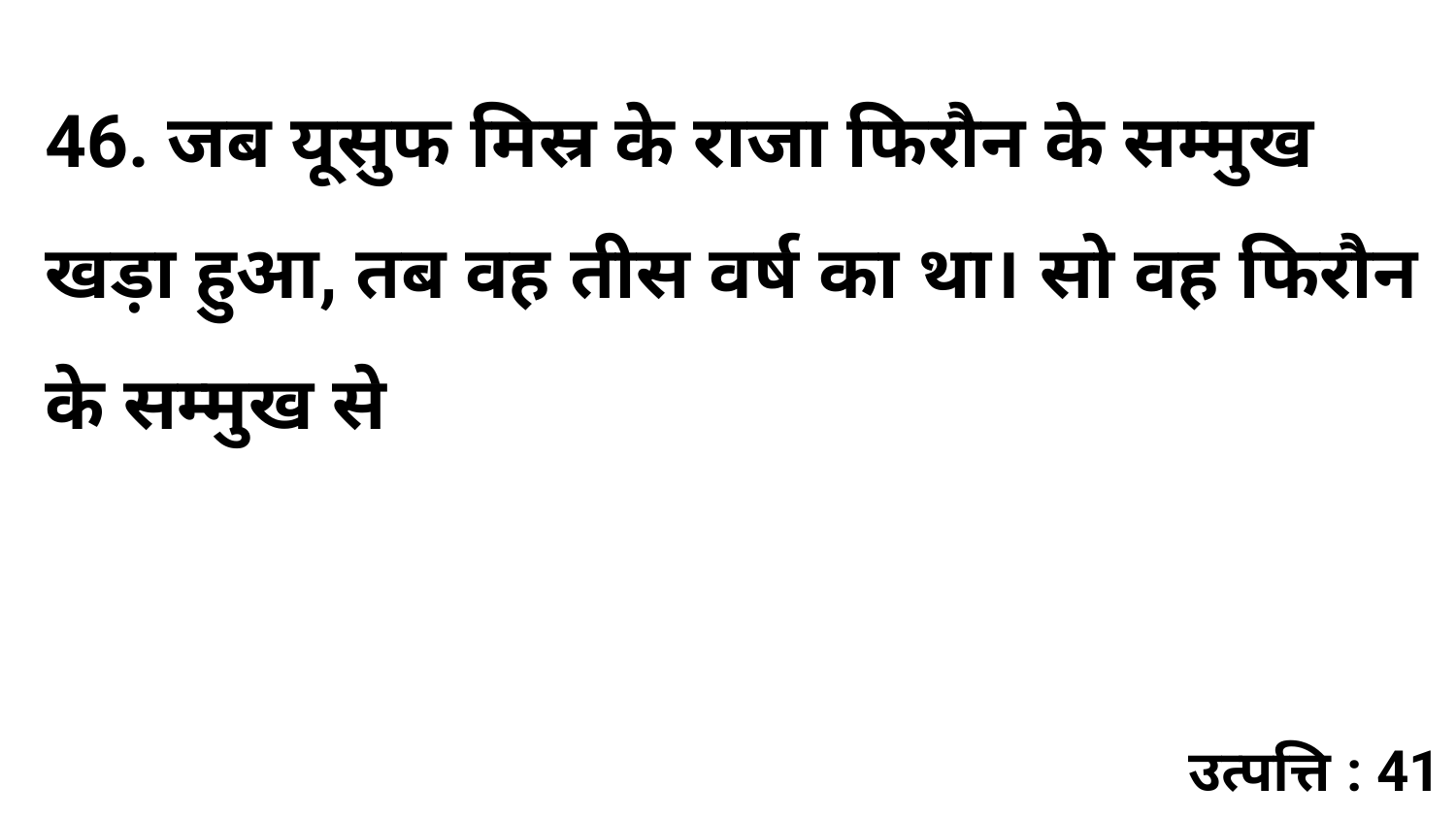

46. जब यूसुफ मिस्र के राजा फिरौन के सम्मुख खड़ा हुआ, तब वह तीस वर्ष का था। सो वह फिरौन के सम्मुख से
उत्पत्ति : 41